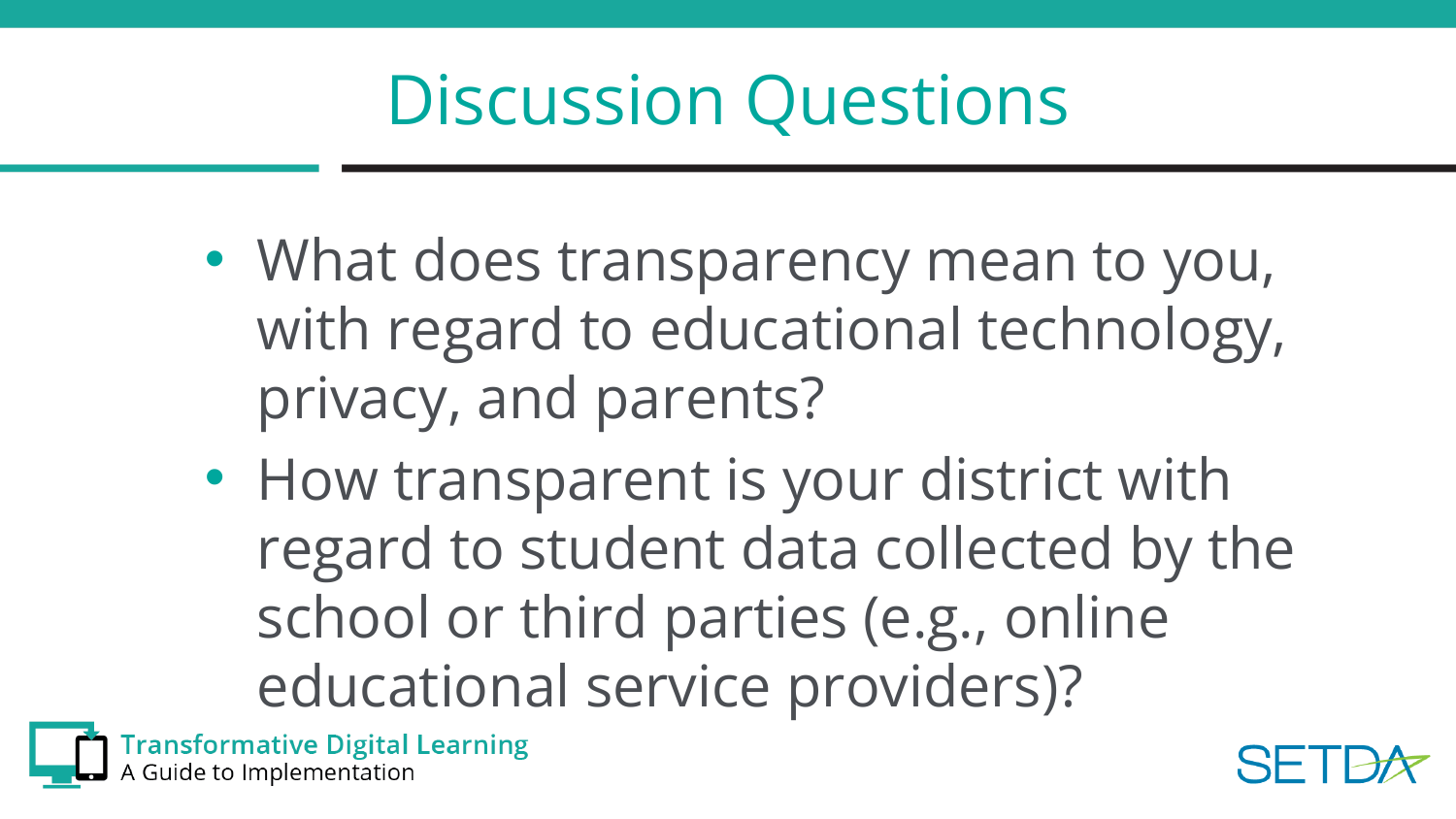

# Discussion Questions
What does transparency mean to you, with regard to educational technology, privacy, and parents?
How transparent is your district with regard to student data collected by the school or third parties (e.g., online educational service providers)?